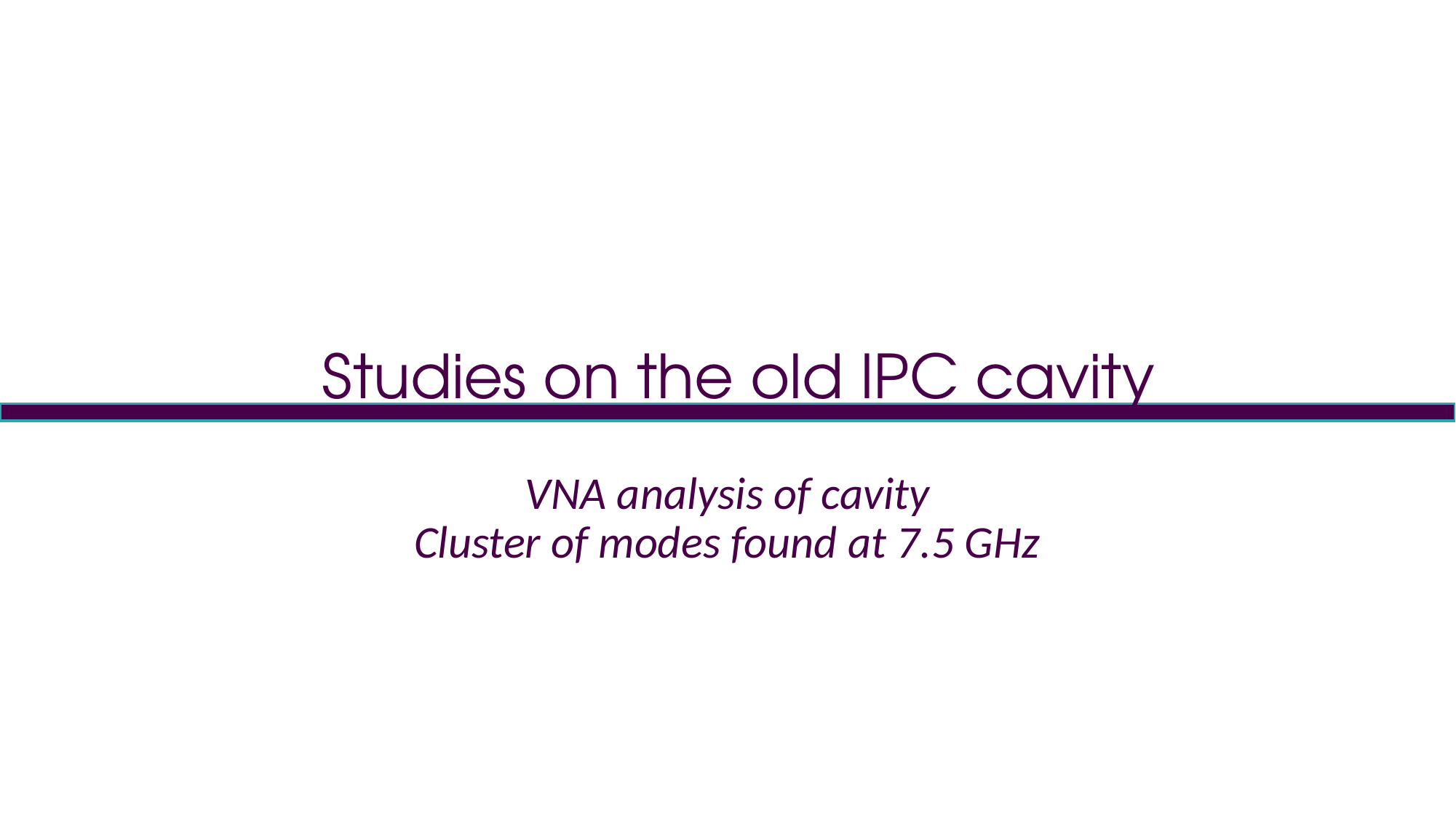

Studies on the old IPC cavity

VNA analysis of cavity
Cluster of modes found at 7.5 GHz